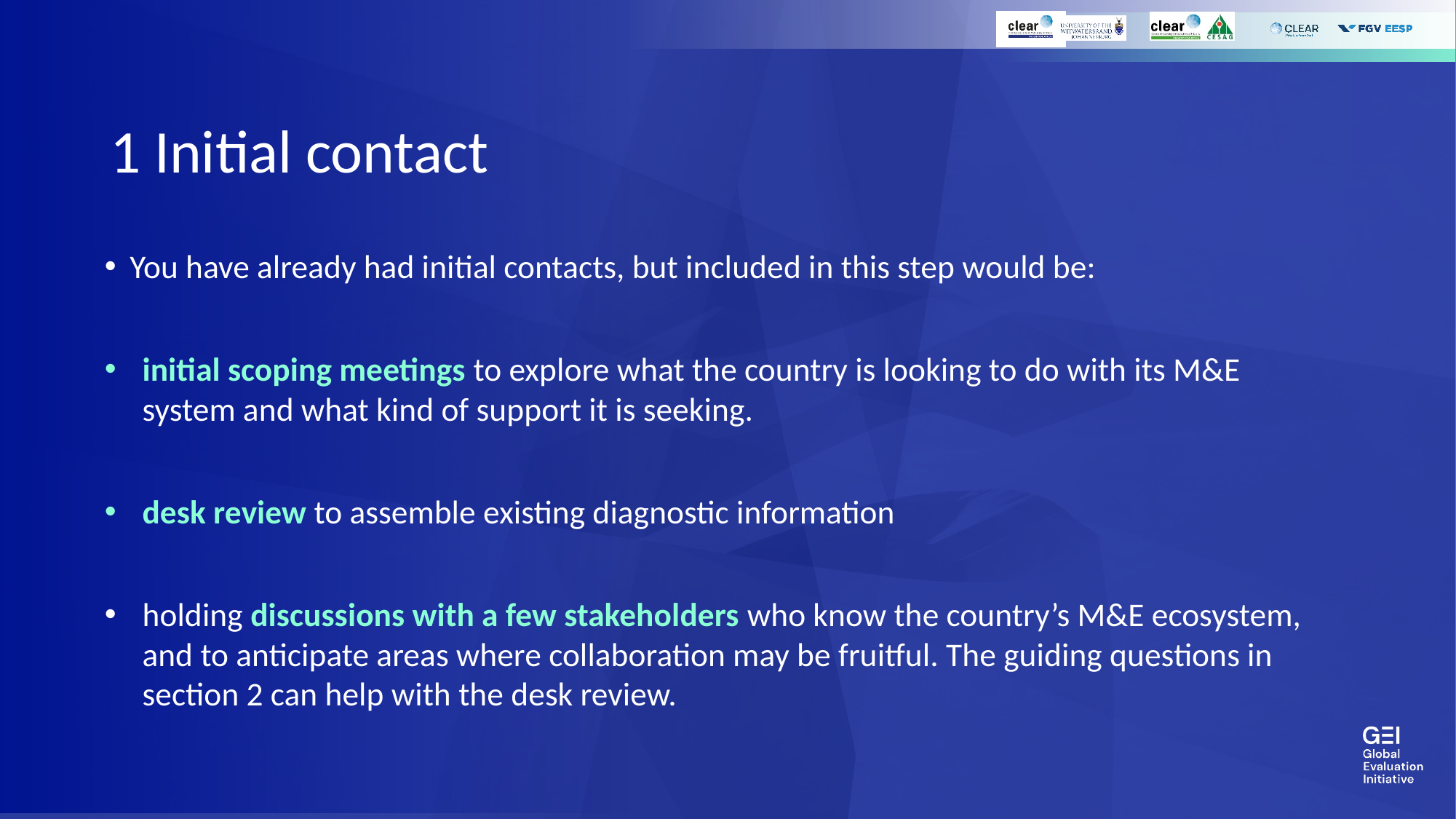

# 1 Initial contact
You have already had initial contacts, but included in this step would be:

initial scoping meetings to explore what the country is looking to do with its M&E system and what kind of support it is seeking.

desk review to assemble existing diagnostic information

holding discussions with a few stakeholders who know the country’s M&E ecosystem, and to anticipate areas where collaboration may be fruitful. The guiding questions in section 2 can help with the desk review.